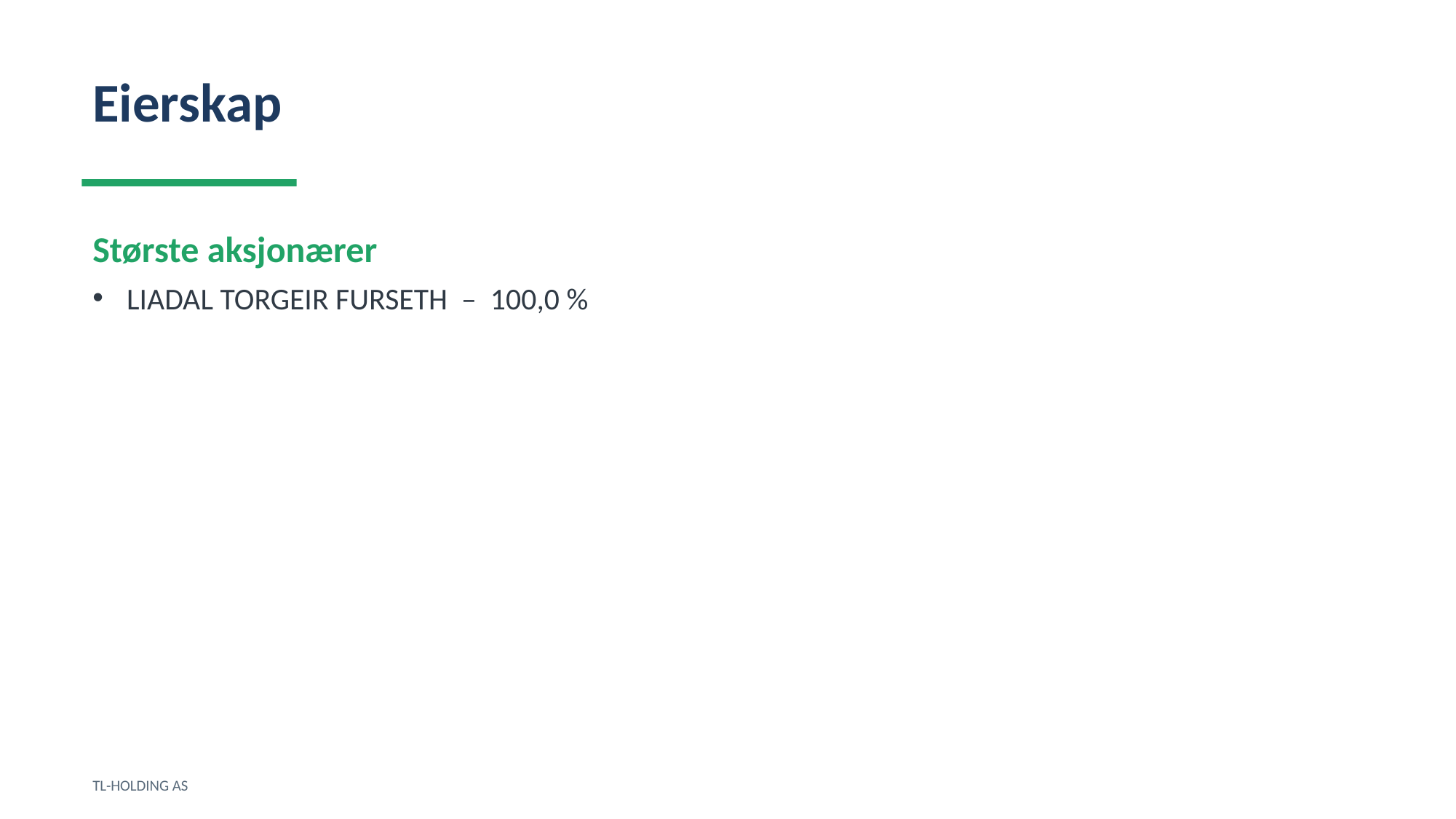

Eierskap

Største aksjonærer
LIADAL TORGEIR FURSETH  –  100,0 %
TL-HOLDING AS